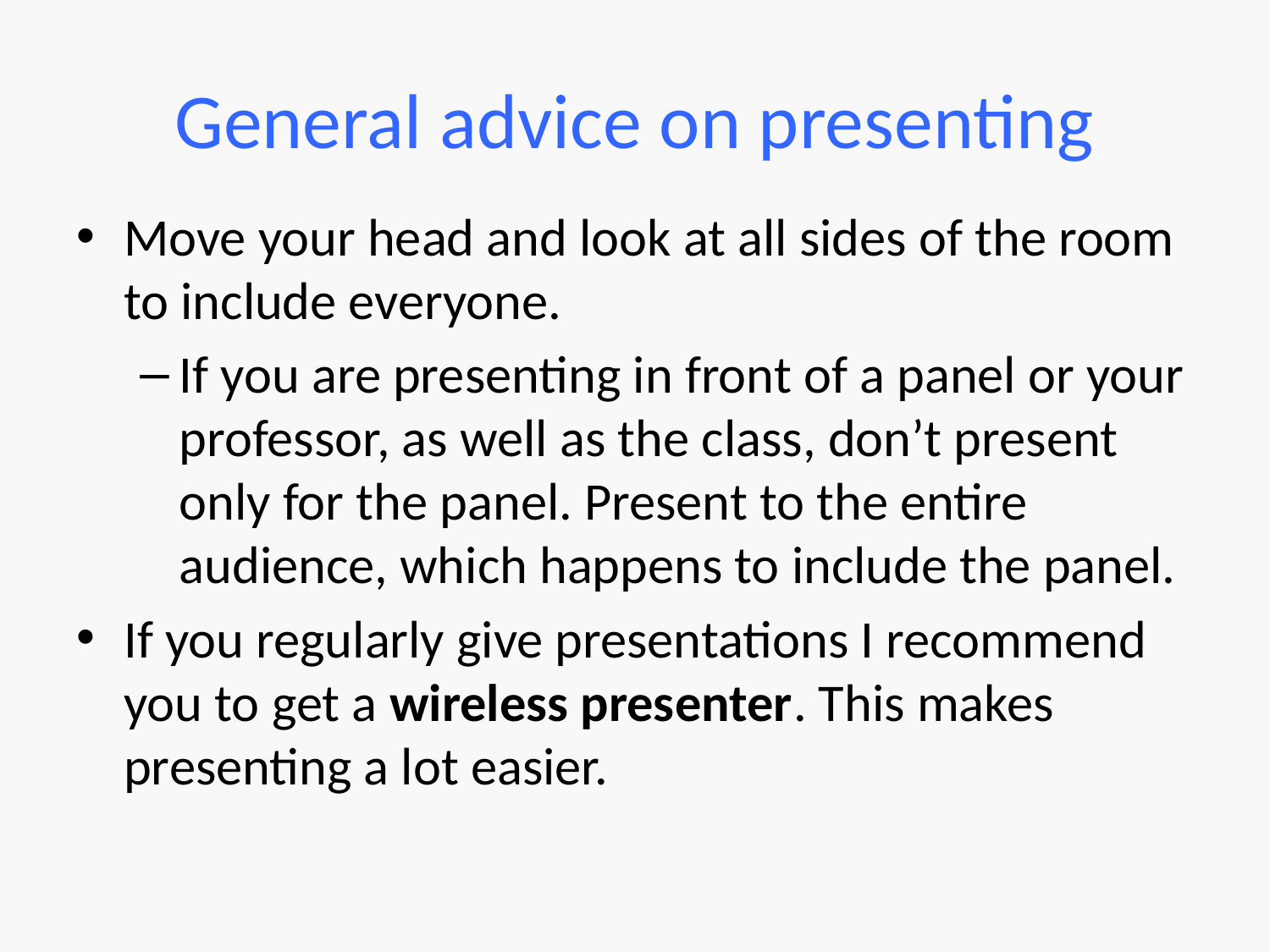

# General advice on presenting
Move your head and look at all sides of the room to include everyone.
If you are presenting in front of a panel or your professor, as well as the class, don’t present only for the panel. Present to the entire audience, which happens to include the panel.
If you regularly give presentations I recommend you to get a wireless presenter. This makes presenting a lot easier.